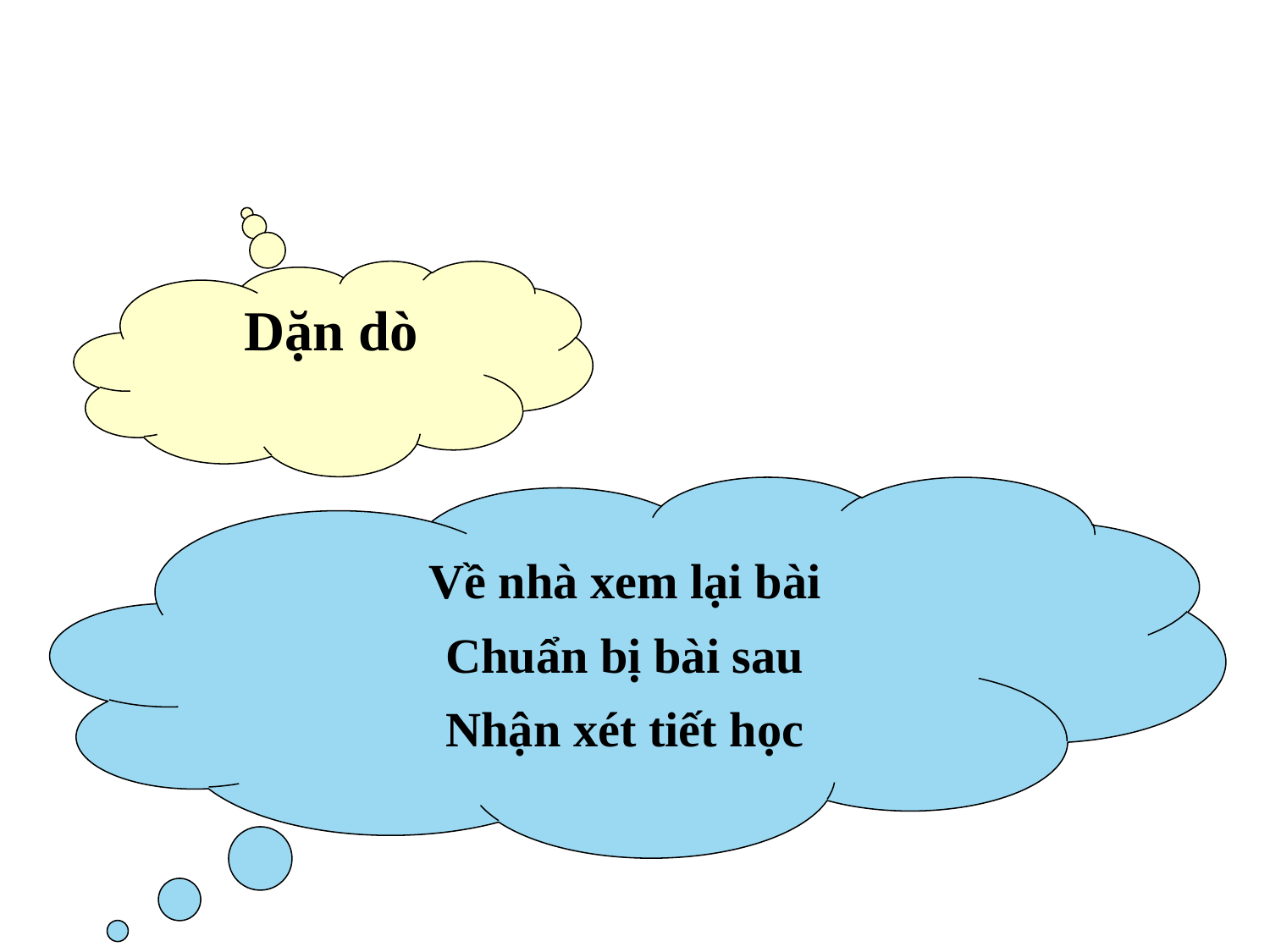

Dặn dò

Về nhà xem lại bài
Chuẩn bị bài sau
Nhận xét tiết học